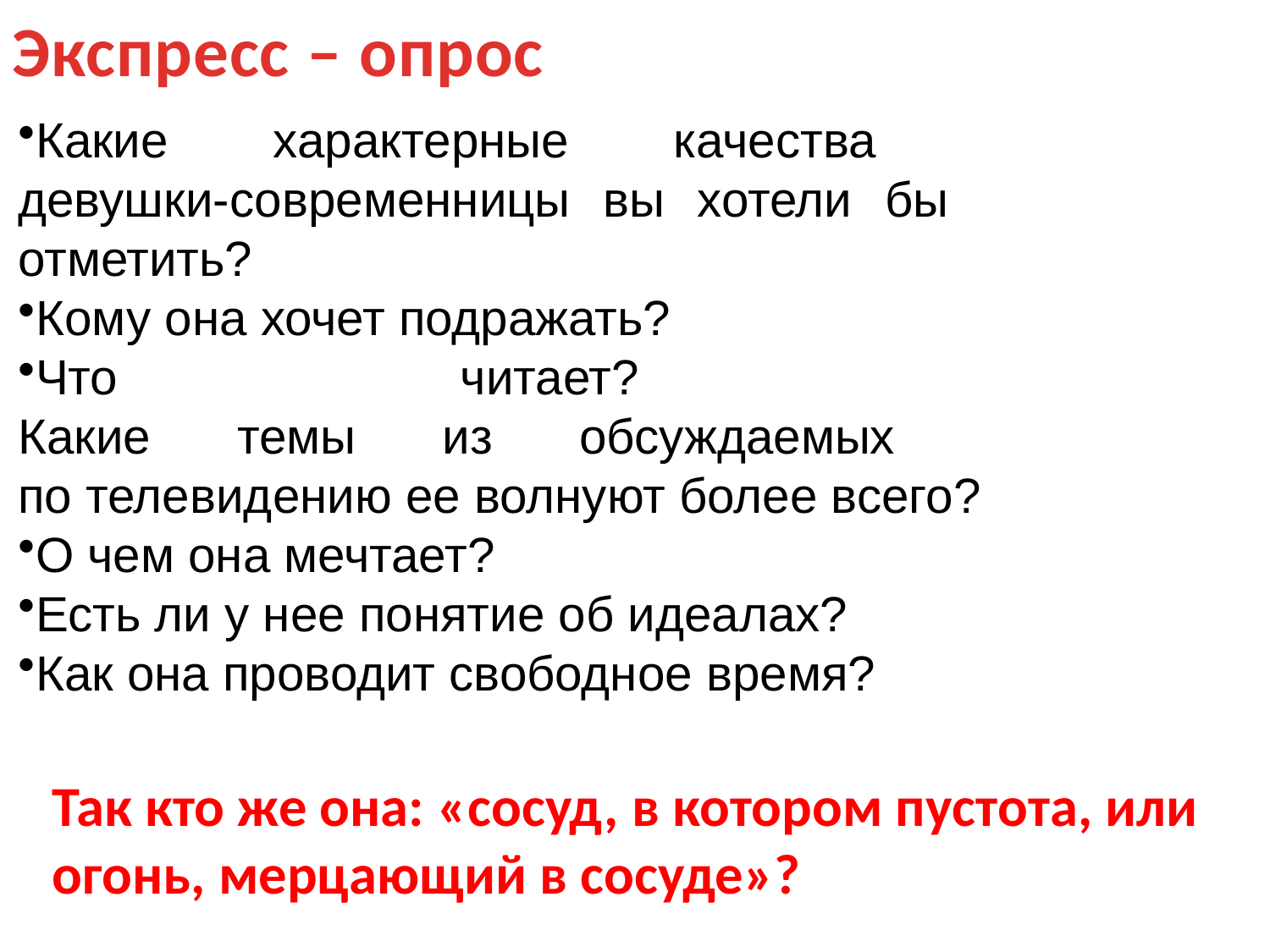

Экспресс – опрос
Какие характерные качества
девушки-современницы вы хотели бы
отметить?
Кому она хочет подражать?
Что читает?
Какие темы из обсуждаемых
по телевидению ее волнуют более всего?
О чем она мечтает?
Есть ли у нее понятие об идеалах?
Как она проводит свободное время?
Так кто же она: «сосуд, в котором пустота, или огонь, мерцающий в сосуде»?